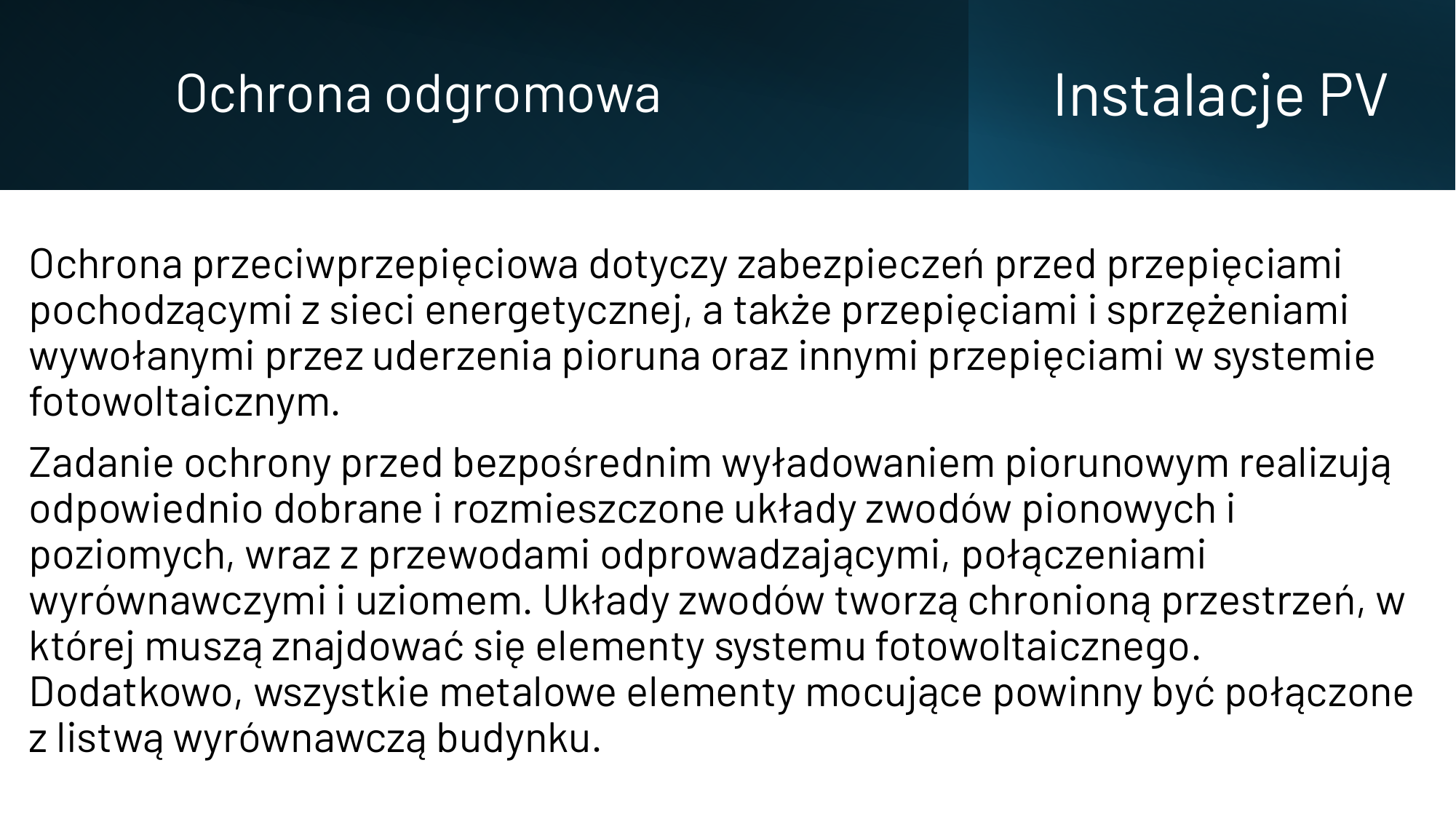

Ochrona odgromowa
# Instalacje PV
Ochrona przeciwprzepięciowa dotyczy zabezpieczeń przed przepięciami pochodzącymi z sieci energetycznej, a także przepięciami i sprzężeniami wywołanymi przez uderzenia pioruna oraz innymi przepięciami w systemie fotowoltaicznym.
Zadanie ochrony przed bezpośrednim wyładowaniem piorunowym realizują odpowiednio dobrane i rozmieszczone układy zwodów pionowych i poziomych, wraz z przewodami odprowadzającymi, połączeniami wyrównawczymi i uziomem. Układy zwodów tworzą chronioną przestrzeń, w której muszą znajdować się elementy systemu fotowoltaicznego. Dodatkowo, wszystkie metalowe elementy mocujące powinny być połączone z listwą wyrównawczą budynku.